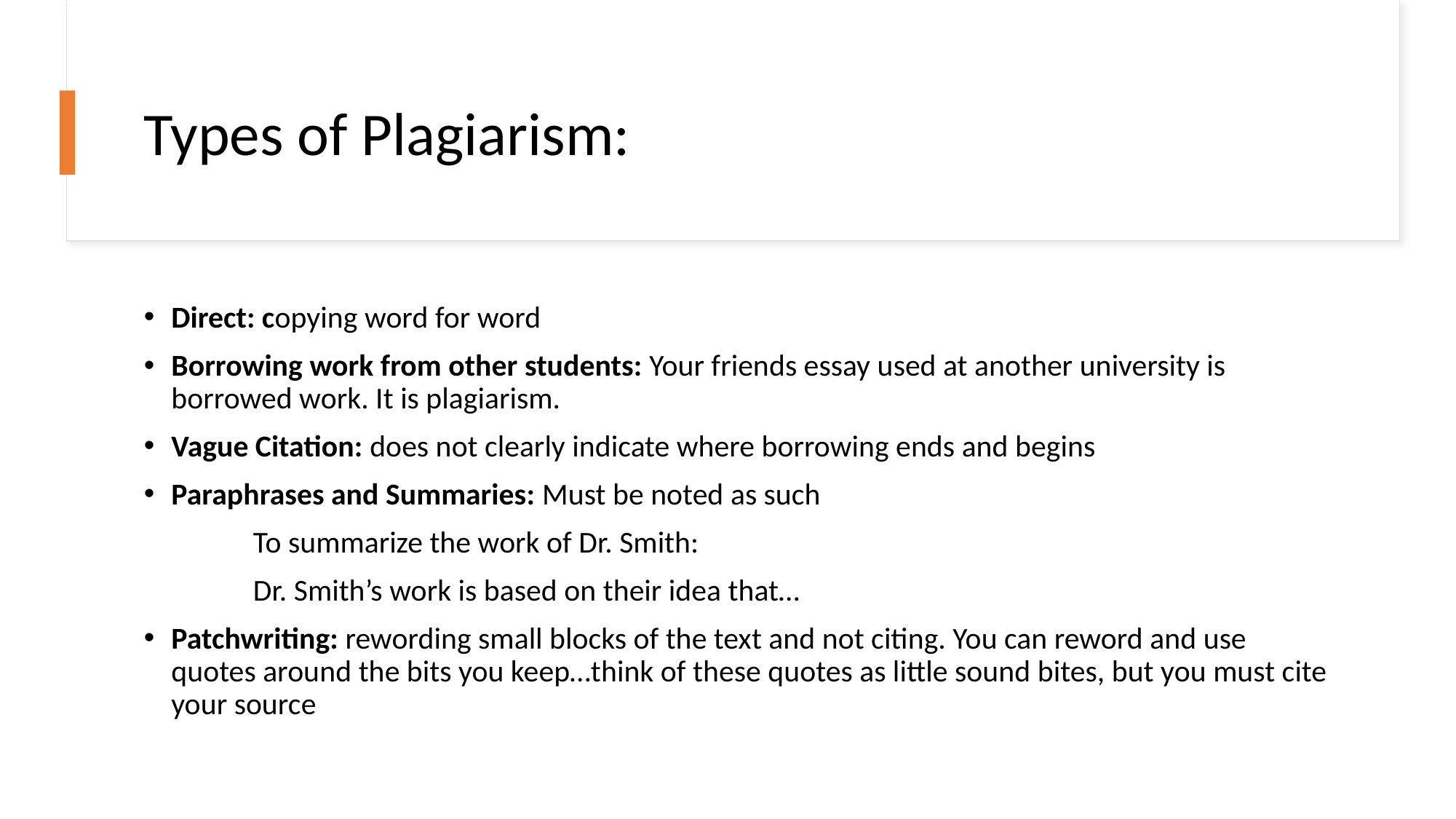

# Types of Plagiarism:

Direct: copying word for word
Borrowing work from other students: Your friends essay used at another university is borrowed work. It is plagiarism.
Vague Citation: does not clearly indicate where borrowing ends and begins
Paraphrases and Summaries: Must be noted as such
	To summarize the work of Dr. Smith:
	Dr. Smith’s work is based on their idea that…
Patchwriting: rewording small blocks of the text and not citing. You can reword and use quotes around the bits you keep…think of these quotes as little sound bites, but you must cite your source